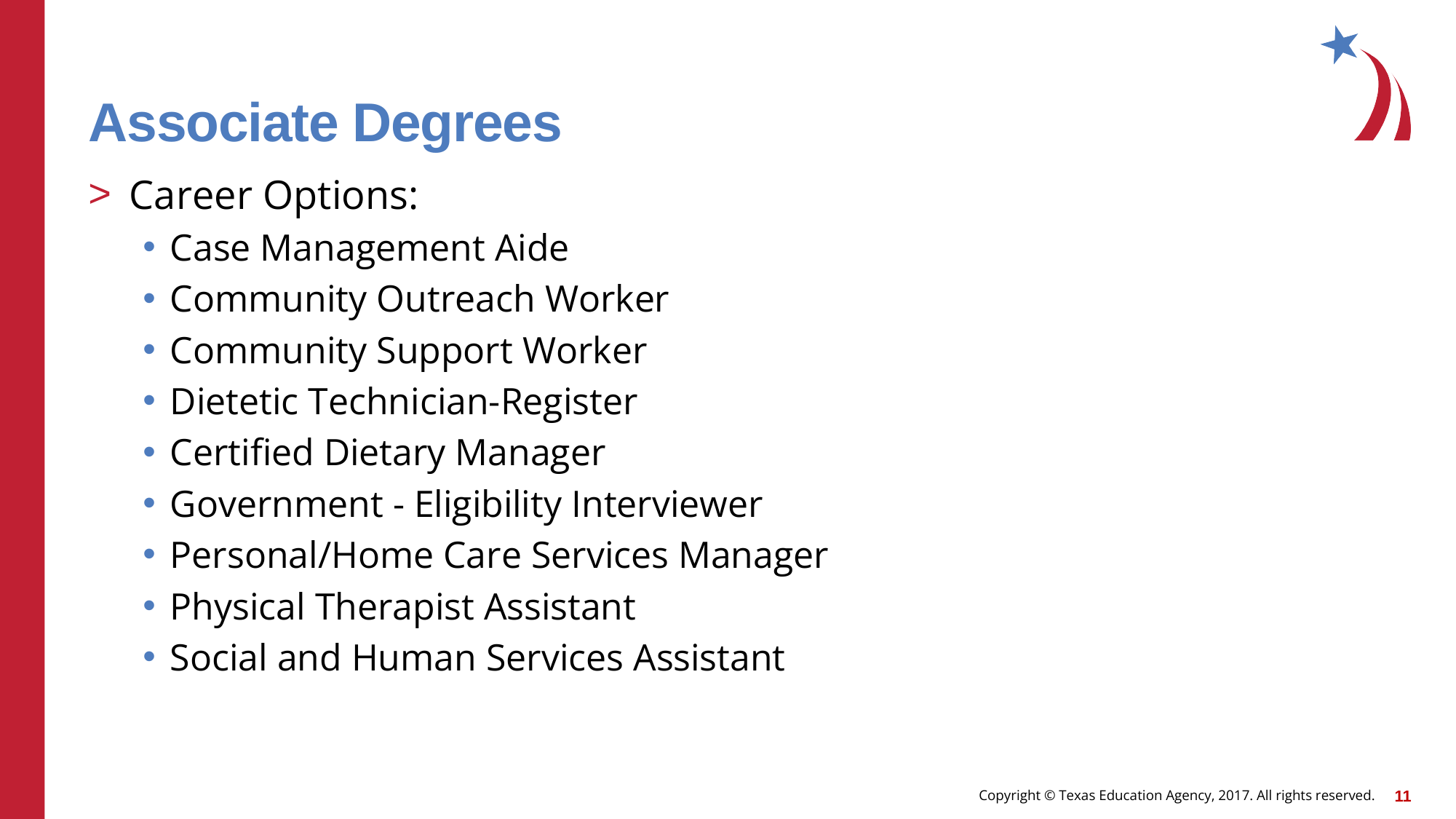

# Associate Degrees
Career Options:
Case Management Aide
Community Outreach Worker
Community Support Worker
Dietetic Technician-Register
Certified Dietary Manager
Government - Eligibility Interviewer
Personal/Home Care Services Manager
Physical Therapist Assistant
Social and Human Services Assistant